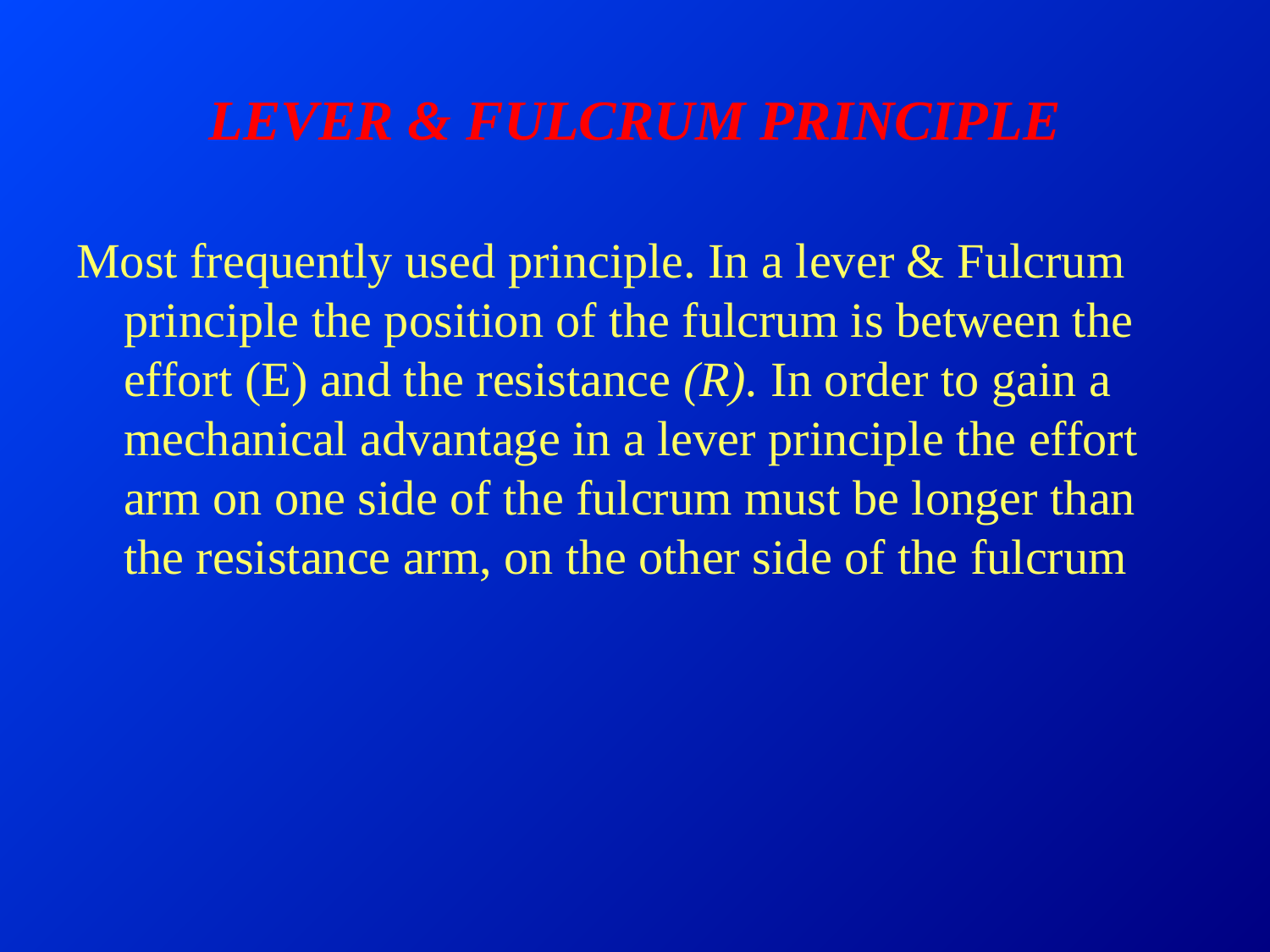

# LEVER & FULCRUM PRINCIPLE
Most frequently used principle. In a lever & Fulcrum principle the position of the fulcrum is between the effort (E) and the resistance (R). In order to gain a mechanical advantage in a lever principle the effort arm on one side of the fulcrum must be longer than the resistance arm, on the other side of the fulcrum